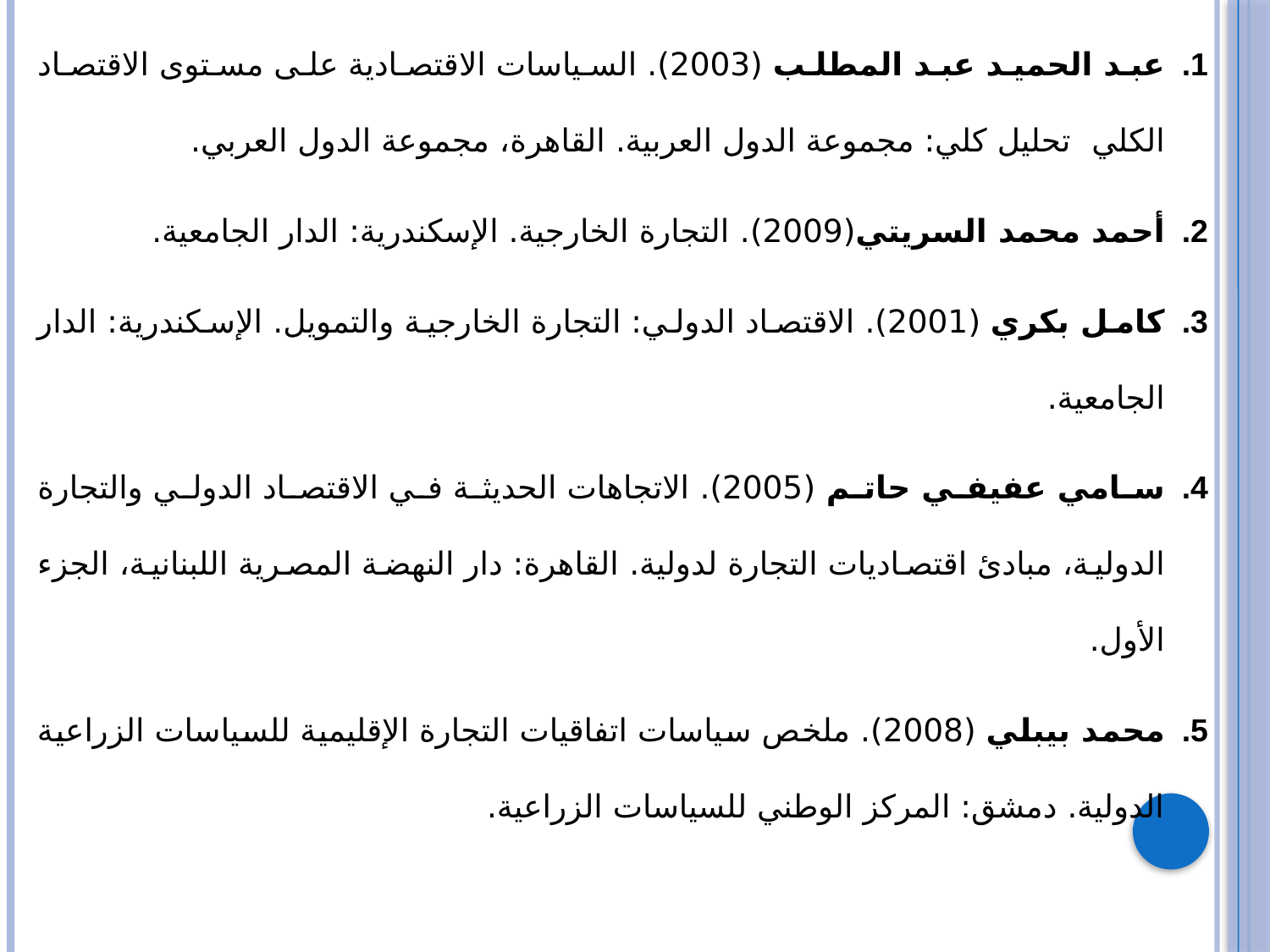

عبد الحميد عبد المطلب (2003). السياسات الاقتصادية على مستوى الاقتصاد الكلي  تحليل كلي: مجموعة الدول العربية. القاهرة، مجموعة الدول العربي.
أحمد محمد السريتي(2009). التجارة الخارجية. الإسكندرية: الدار الجامعية.
كامل بكري (2001). الاقتصاد الدولي: التجارة الخارجية والتمويل. الإسكندرية: الدار الجامعية.
سامي عفيفي حاتم (2005). الاتجاهات الحديثة في الاقتصاد الدولي والتجارة الدولية، مبادئ اقتصاديات التجارة لدولية. القاهرة: دار النهضة المصرية اللبنانية، الجزء الأول.
محمد بيبلي (2008). ملخص سياسات اتفاقيات التجارة الإقليمية للسياسات الزراعية الدولية. دمشق: المركز الوطني للسياسات الزراعية.